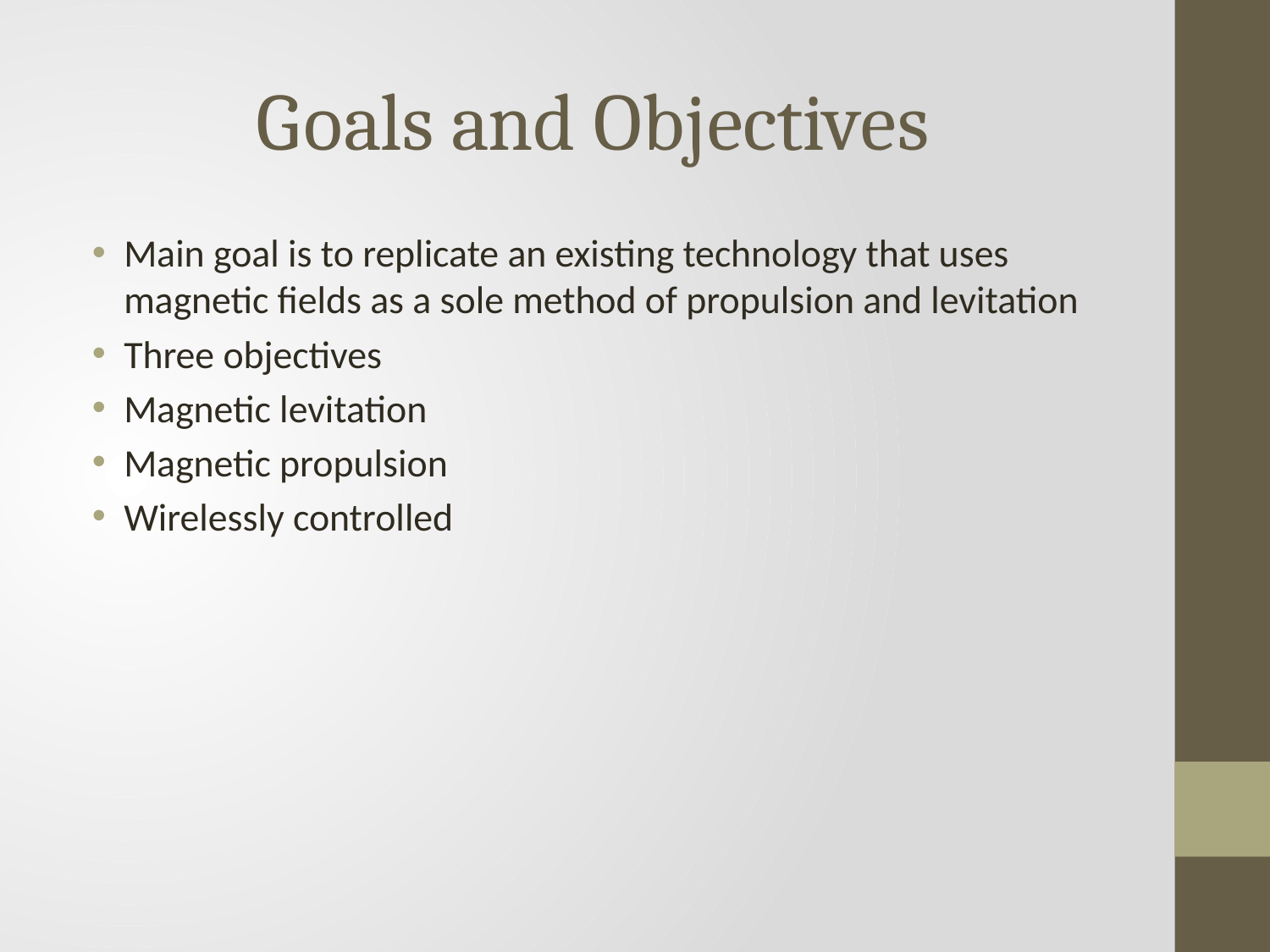

# Goals and Objectives
Main goal is to replicate an existing technology that uses magnetic fields as a sole method of propulsion and levitation
Three objectives
Magnetic levitation
Magnetic propulsion
Wirelessly controlled